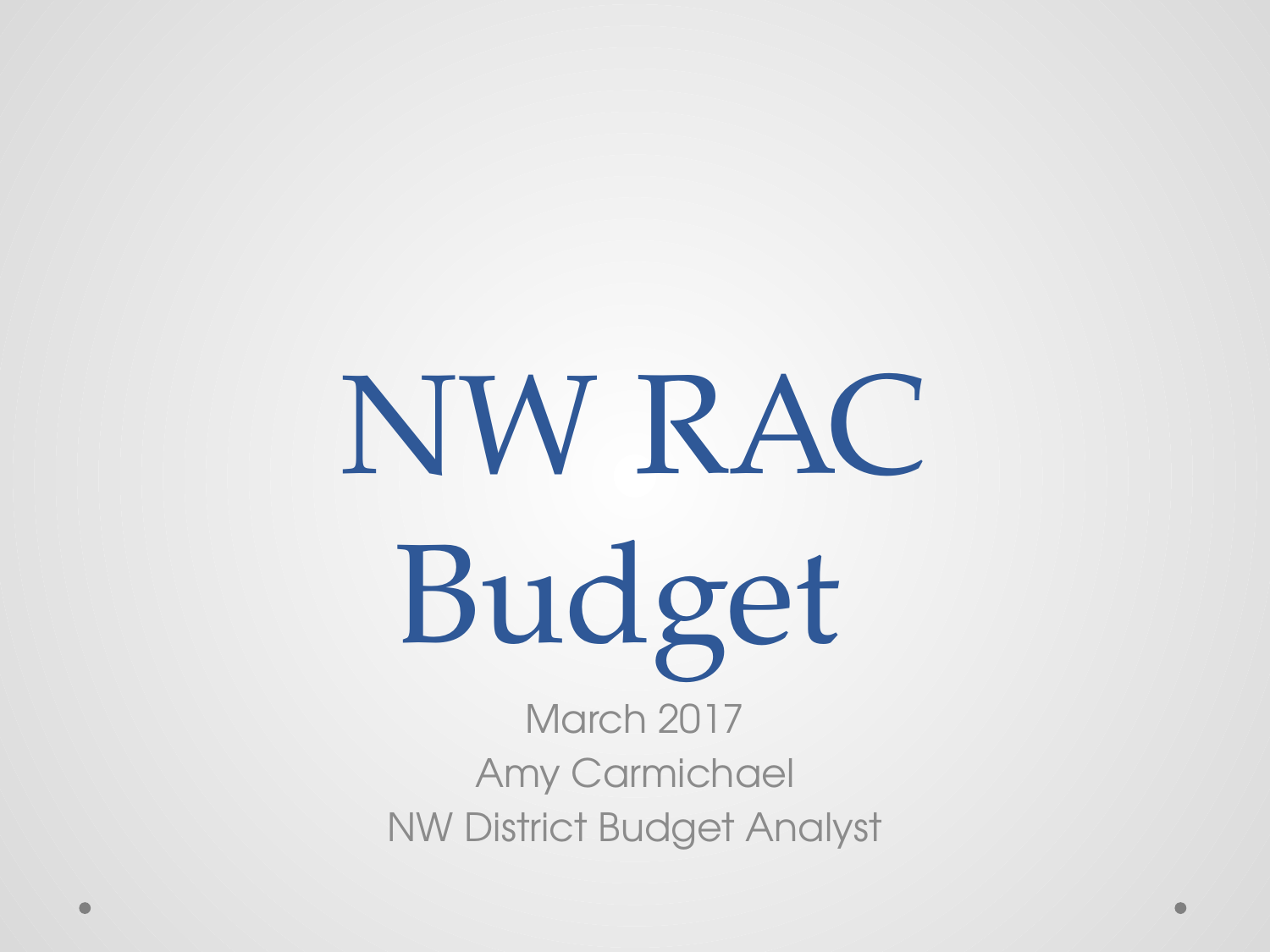

# NW RAC Budget
March 2017
Amy Carmichael
NW District Budget Analyst